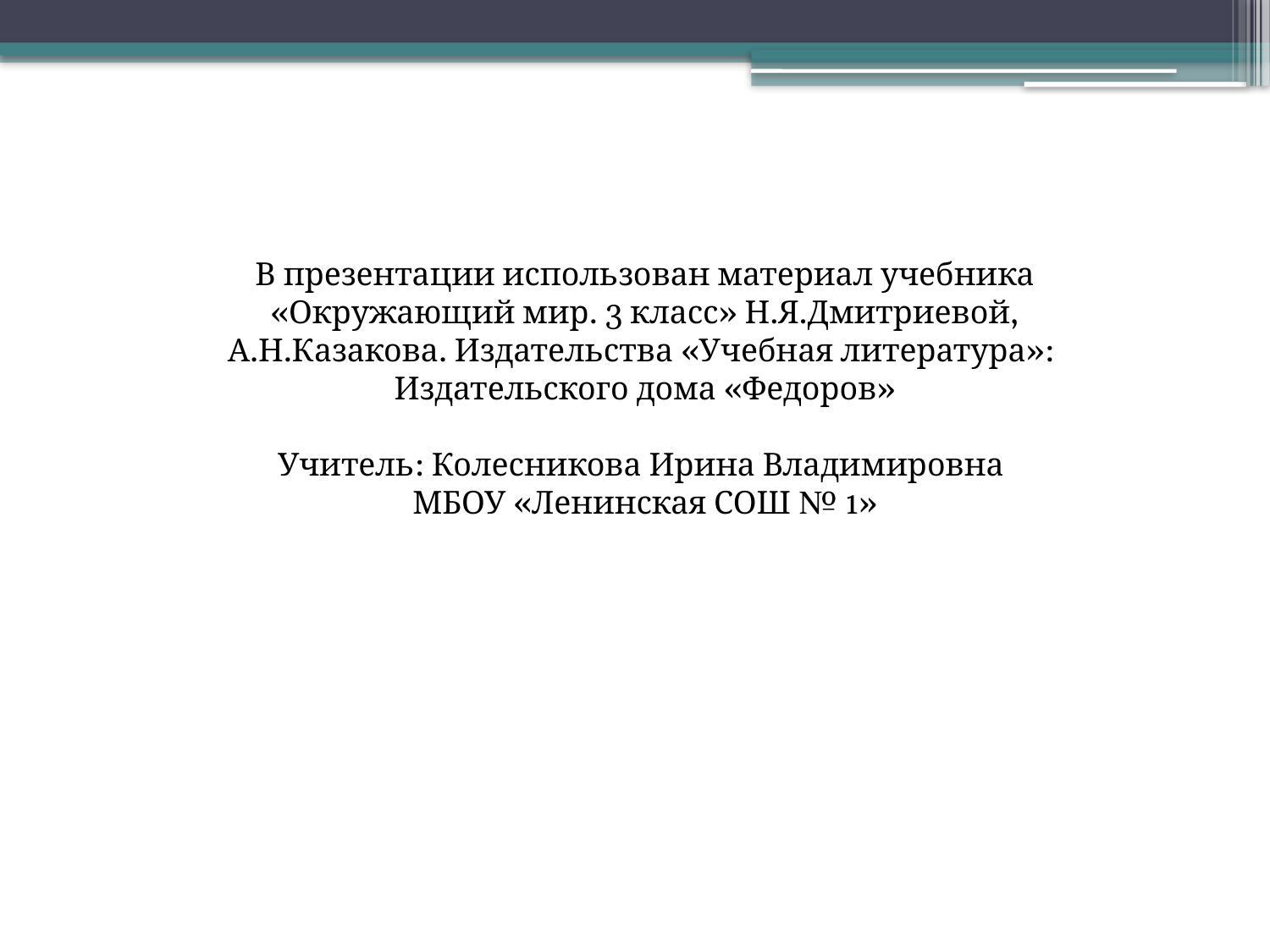

В презентации использован материал учебника «Окружающий мир. 3 класс» Н.Я.Дмитриевой, А.Н.Казакова. Издательства «Учебная литература»:
Издательского дома «Федоров»

Учитель: Колесникова Ирина Владимировна
МБОУ «Ленинская СОШ № 1»